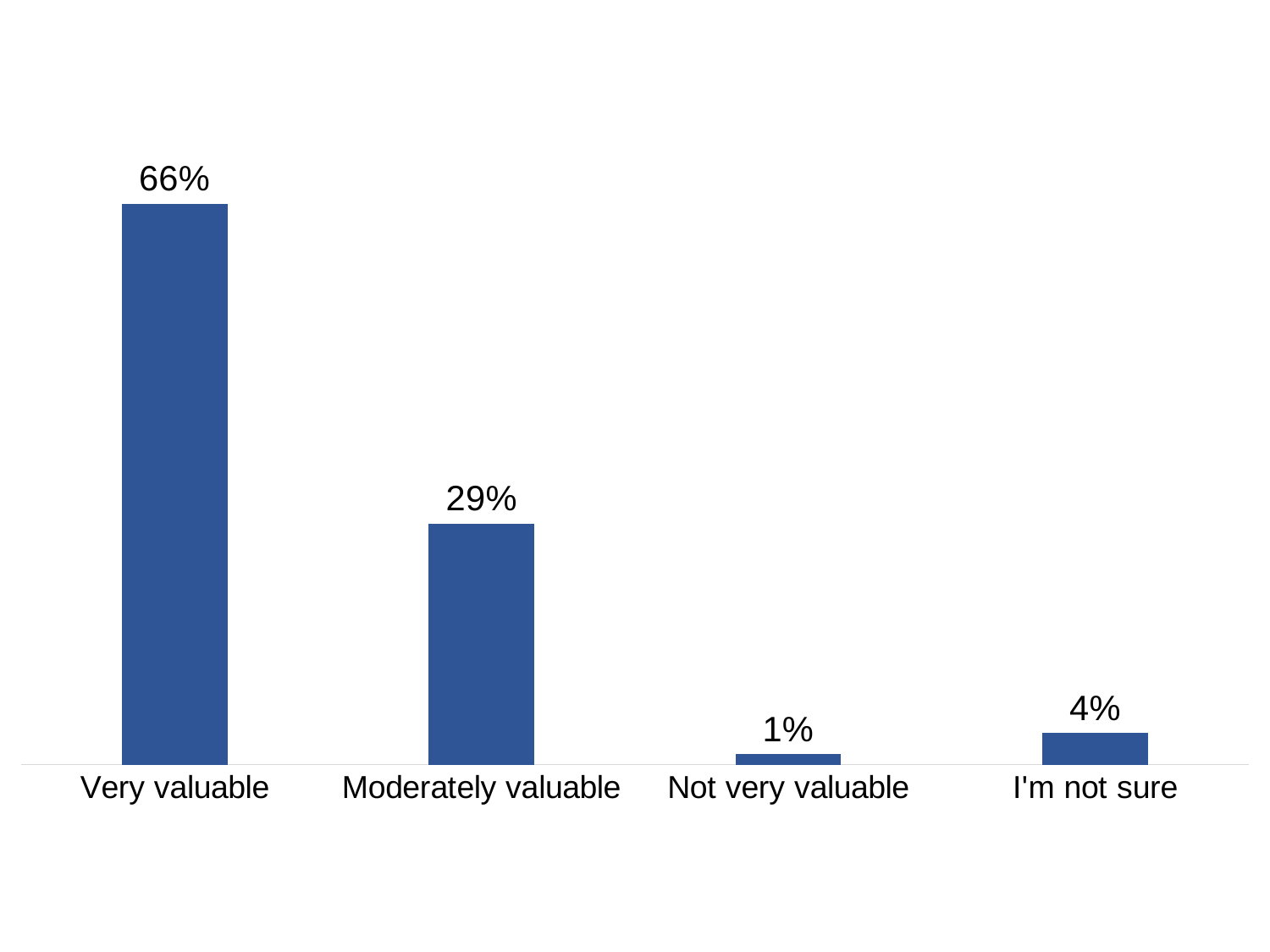

### Chart

| Category | Column1 |
|---|---|
| Very valuable | 0.6645962732919254 |
| Moderately valuable | 0.28571428571428575 |
| Not very valuable | 0.012422360248447204 |
| I'm not sure | 0.037267080745341616 |